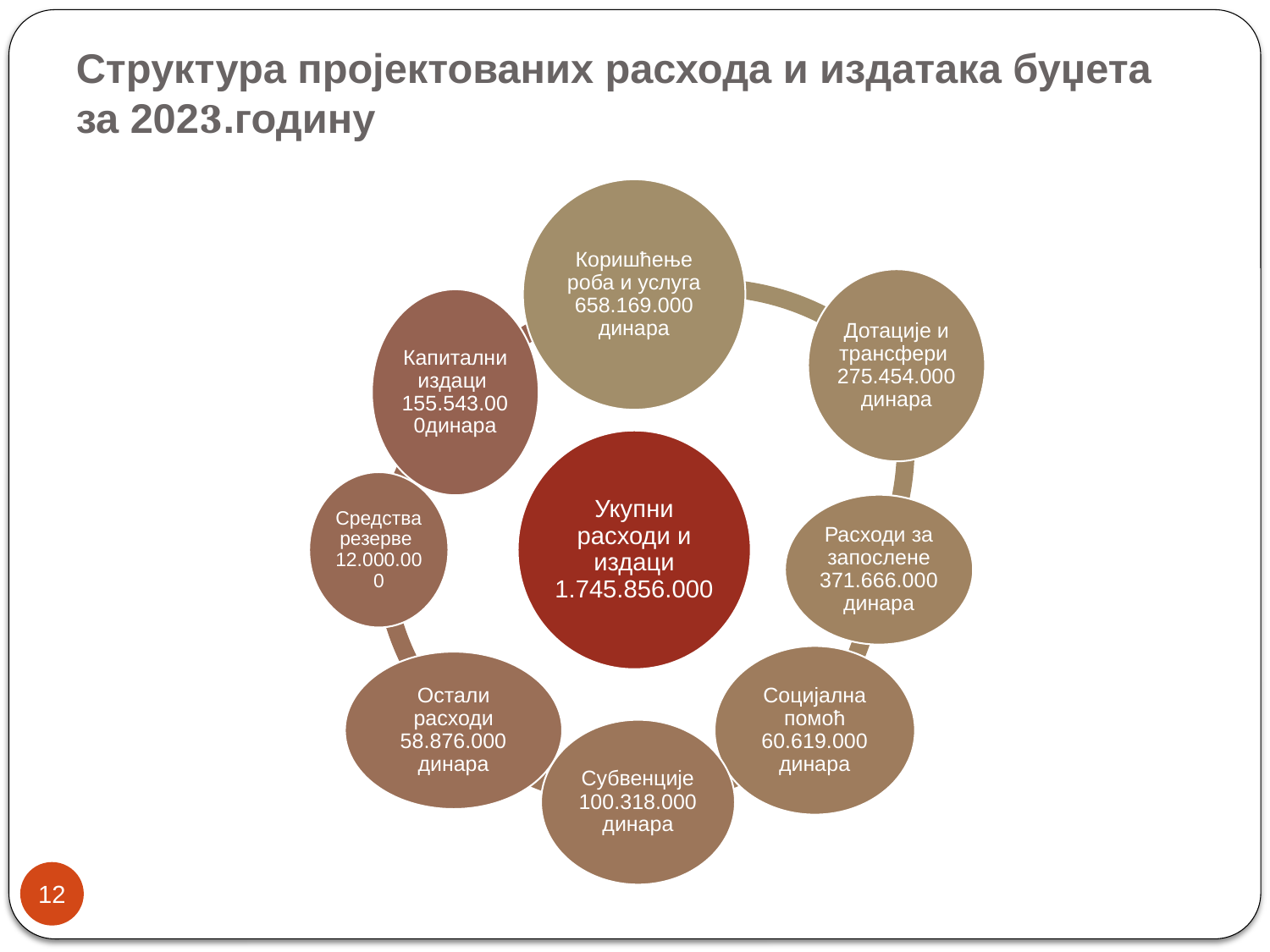

# Структура пројектованих расхода и издатака буџета за 2023.годину
Укупни расходи и издаци 1.745.856.000
Коришћење роба и услуга 658.169.000 динара
Дотације и трансфери  275.454.000 динара
Расходи за запослене 371.666.000 динара
Социјална помоћ 60.619.000 динара
Субвенције 100.318.000 динара
Остали расходи 58.876.000 динара
Средства резерве  12.000.000
Капитални издаци  155.543.000динара
12